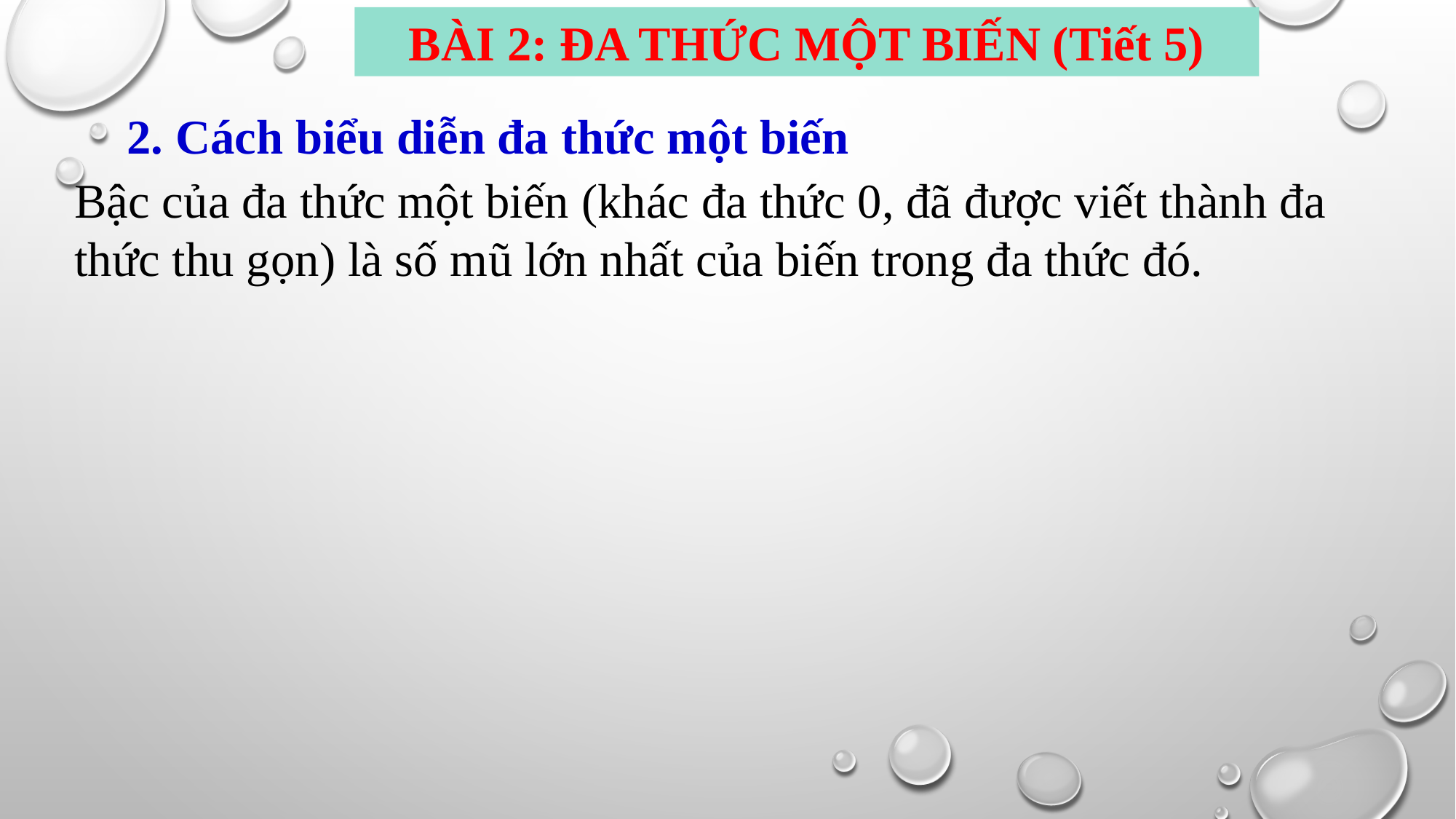

BÀI 2: ĐA THỨC MỘT BIẾN (Tiết 5)
2. Cách biểu diễn đa thức một biến
Bậc của đa thức một biến (khác đa thức 0, đã được viết thành đa thức thu gọn) là số mũ lớn nhất của biến trong đa thức đó.